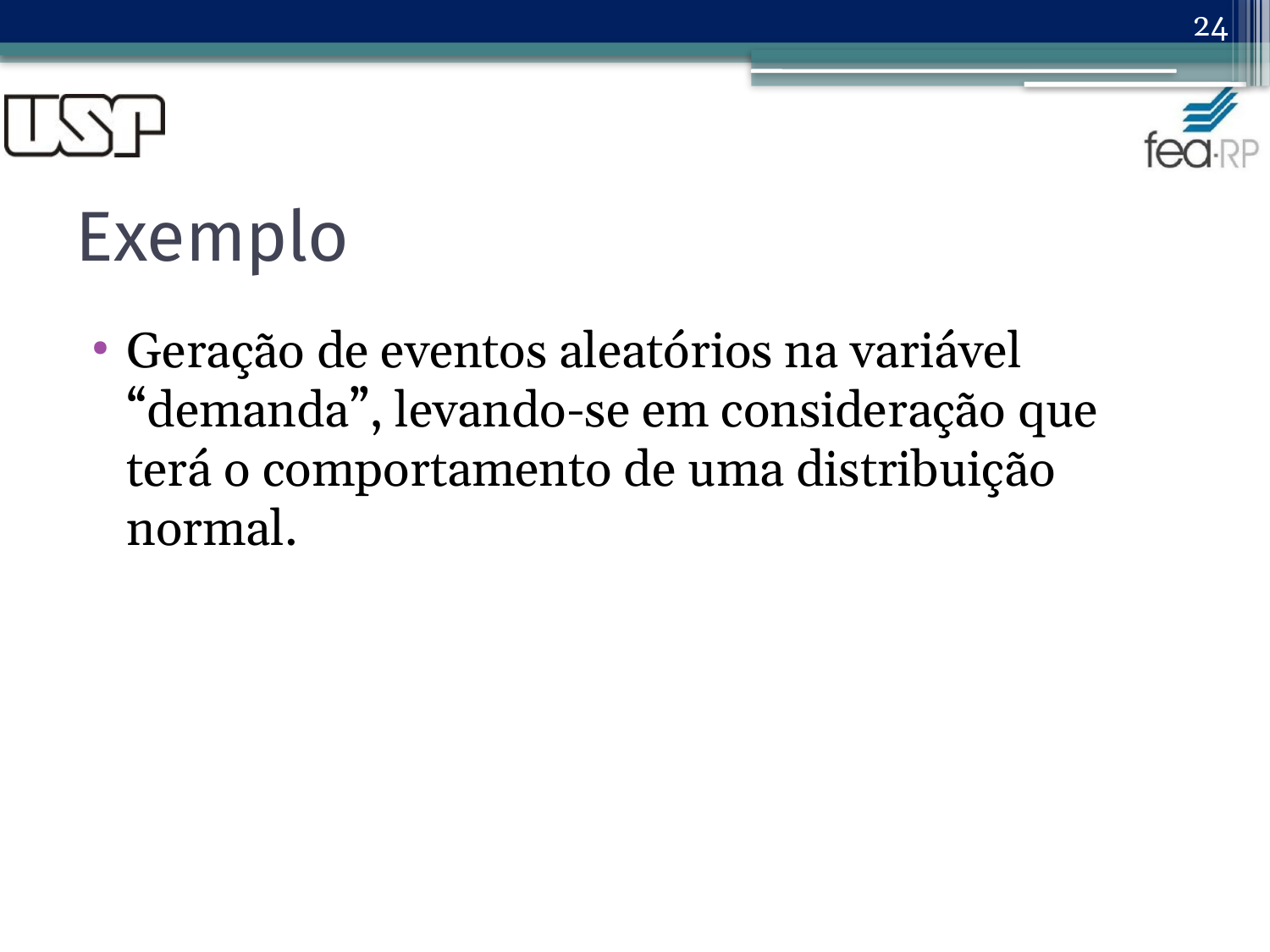

24
# Exemplo
Geração de eventos aleatórios na variável “demanda”, levando-se em consideração que terá o comportamento de uma distribuição normal.